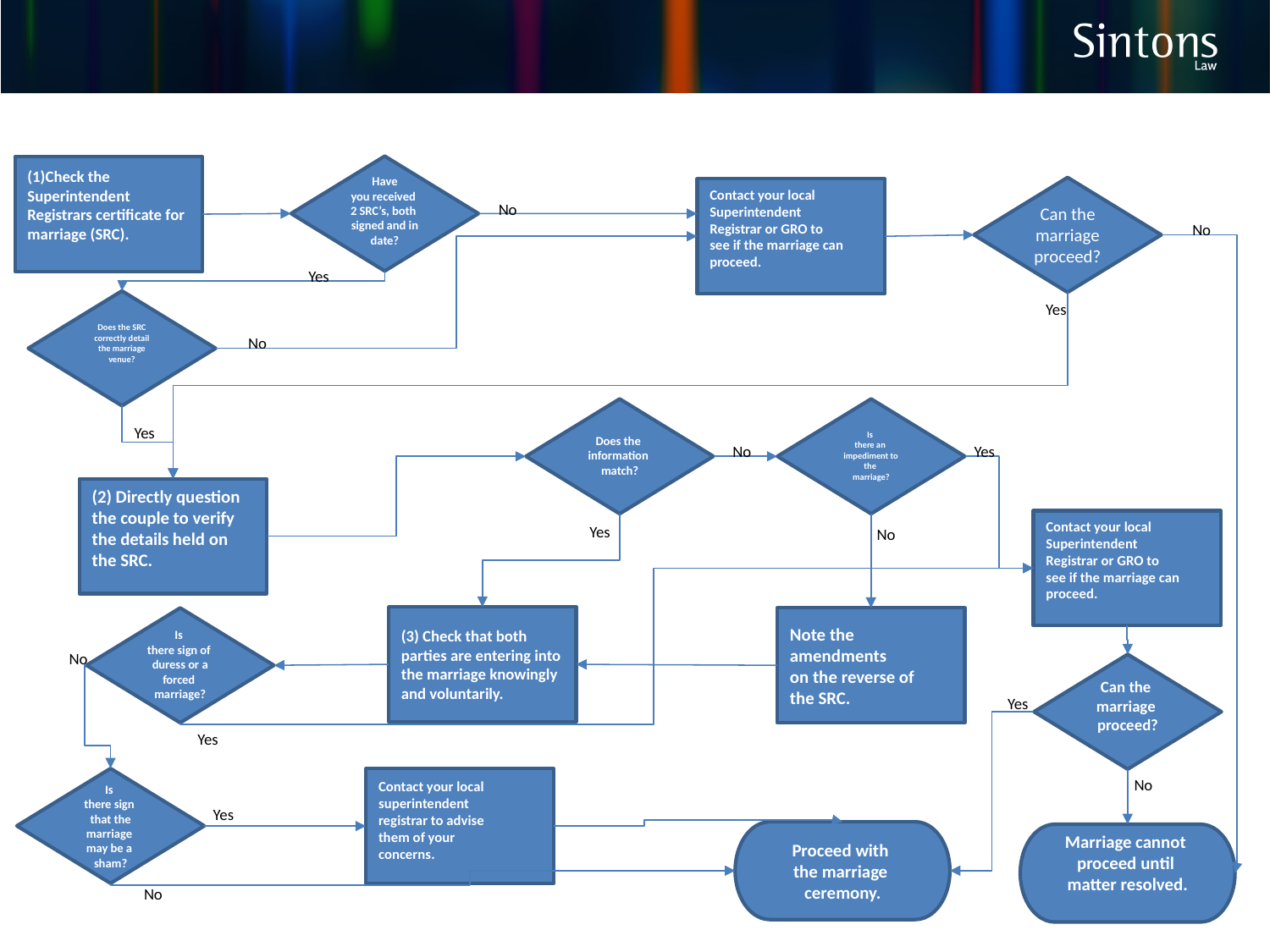

Have
you received
2 SRC’s, both
signed and in
date?

(1)Check the Superintendent Registrars certificate for marriage (SRC).

Can the marriage proceed?
Contact your local
Superintendent
Registrar or GRO to
see if the marriage can
proceed.

No
No
Yes
Does the SRC correctly detail the marriage venue?
Yes
No
Does the
information
match?
Is
there an
impediment to the
marriage?

Yes
No
Yes
(2) Directly question the couple to verify the details held on the SRC.

Contact your local
Superintendent
Registrar or GRO to
see if the marriage can
proceed.

Yes
No
(3) Check that both parties are entering into the marriage knowingly and voluntarily.
Is
there sign of
duress or a forced
marriage?

Note the amendments
on the reverse of
the SRC.
No
Can the
marriage
proceed?

Yes
Yes
Is
there sign
that the marriage
may be a
sham?
No
Contact your local
superintendent
registrar to advise
them of your
concerns.

Yes
Proceed with
the marriage
ceremony.
Marriage cannot
proceed until
matter resolved.

No